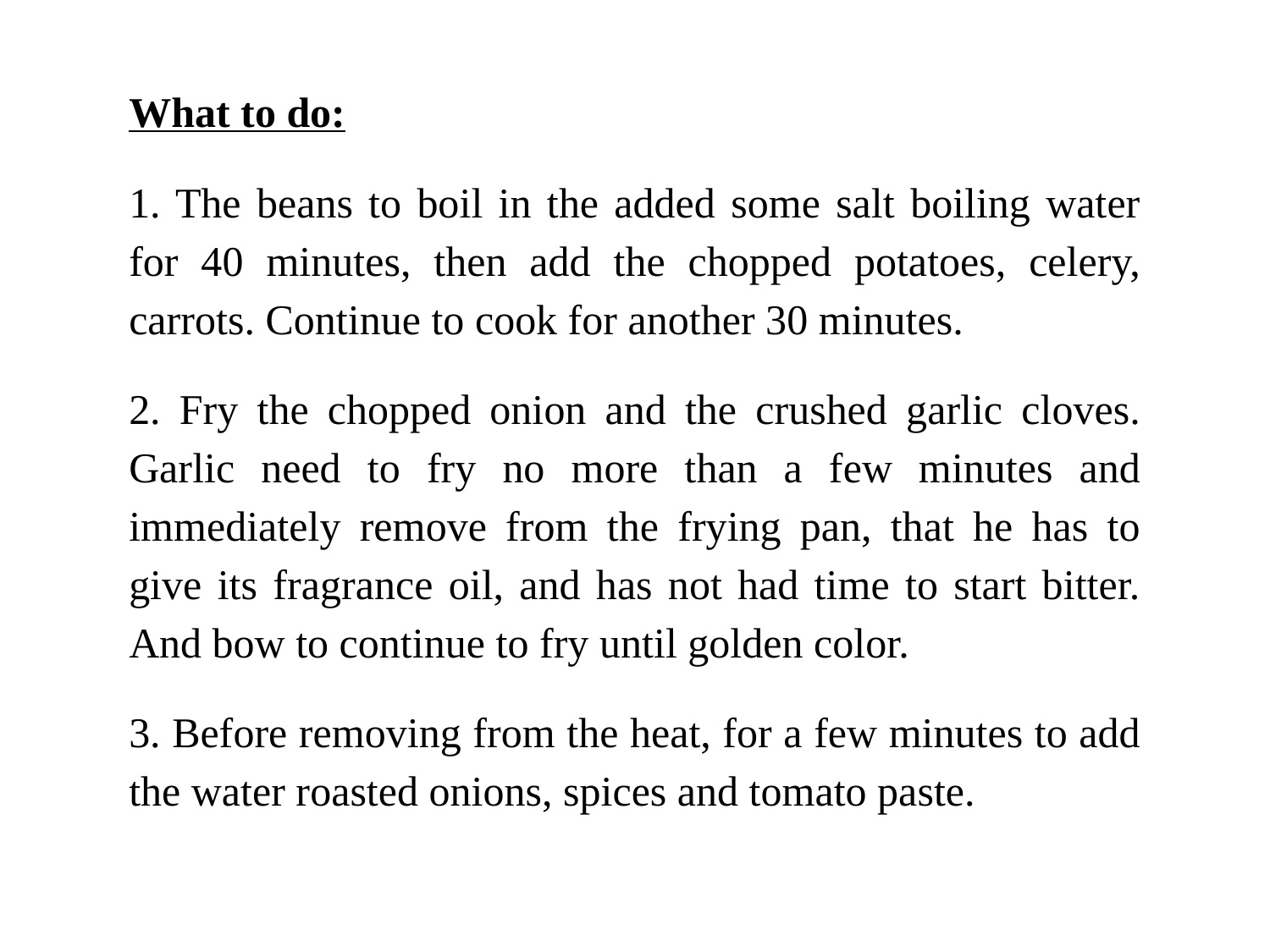

What to do:
1. The beans to boil in the added some salt boiling water for 40 minutes, then add the chopped potatoes, celery, carrots. Continue to cook for another 30 minutes.
2. Fry the chopped onion and the crushed garlic cloves. Garlic need to fry no more than a few minutes and immediately remove from the frying pan, that he has to give its fragrance oil, and has not had time to start bitter. And bow to continue to fry until golden color.
3. Before removing from the heat, for a few minutes to add the water roasted onions, spices and tomato paste.